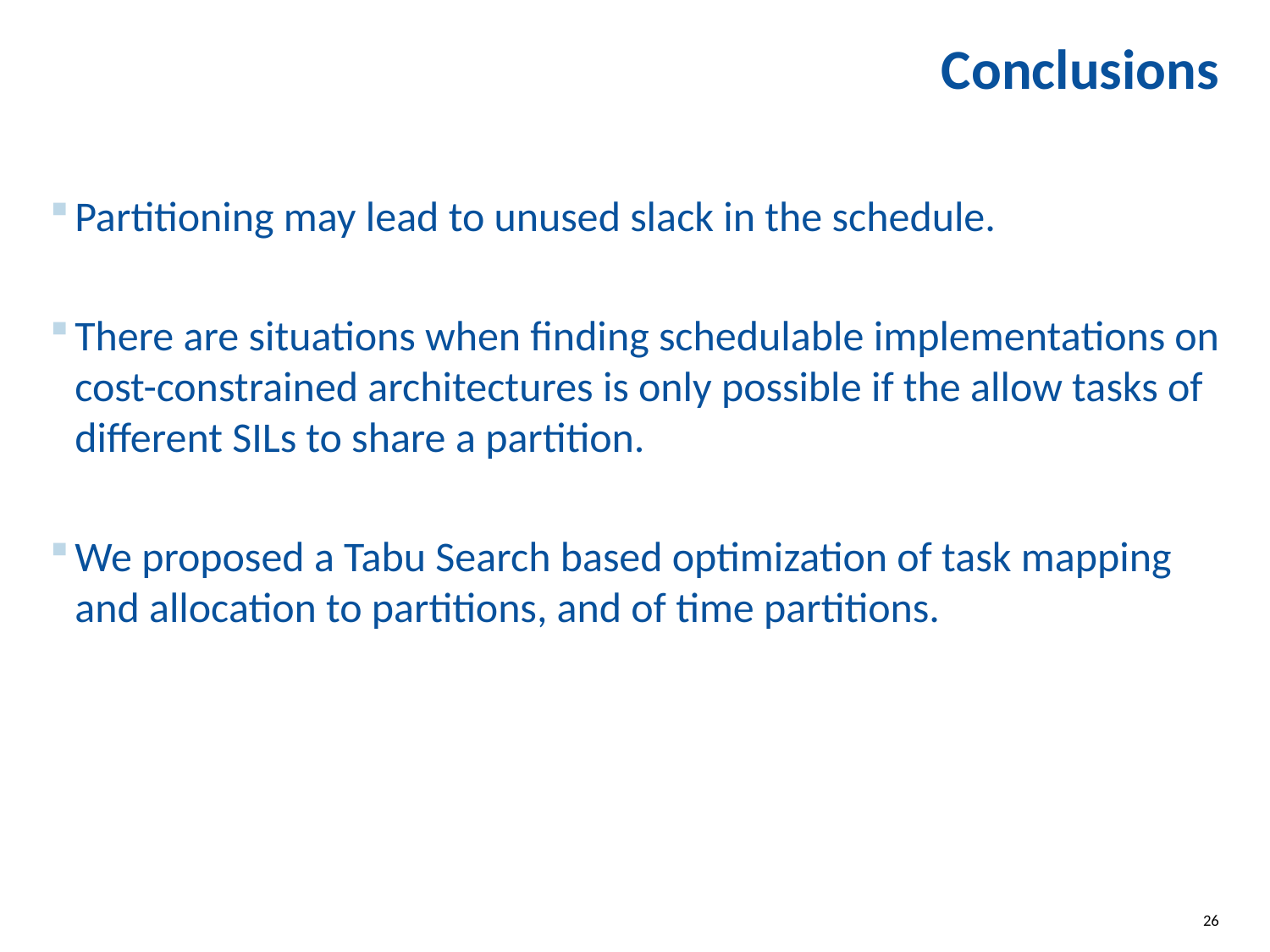

# Conclusions

Partitioning may lead to unused slack in the schedule.

There are situations when finding schedulable implementations on cost-constrained architectures is only possible if the allow tasks of different SILs to share a partition.

We proposed a Tabu Search based optimization of task mapping and allocation to partitions, and of time partitions.